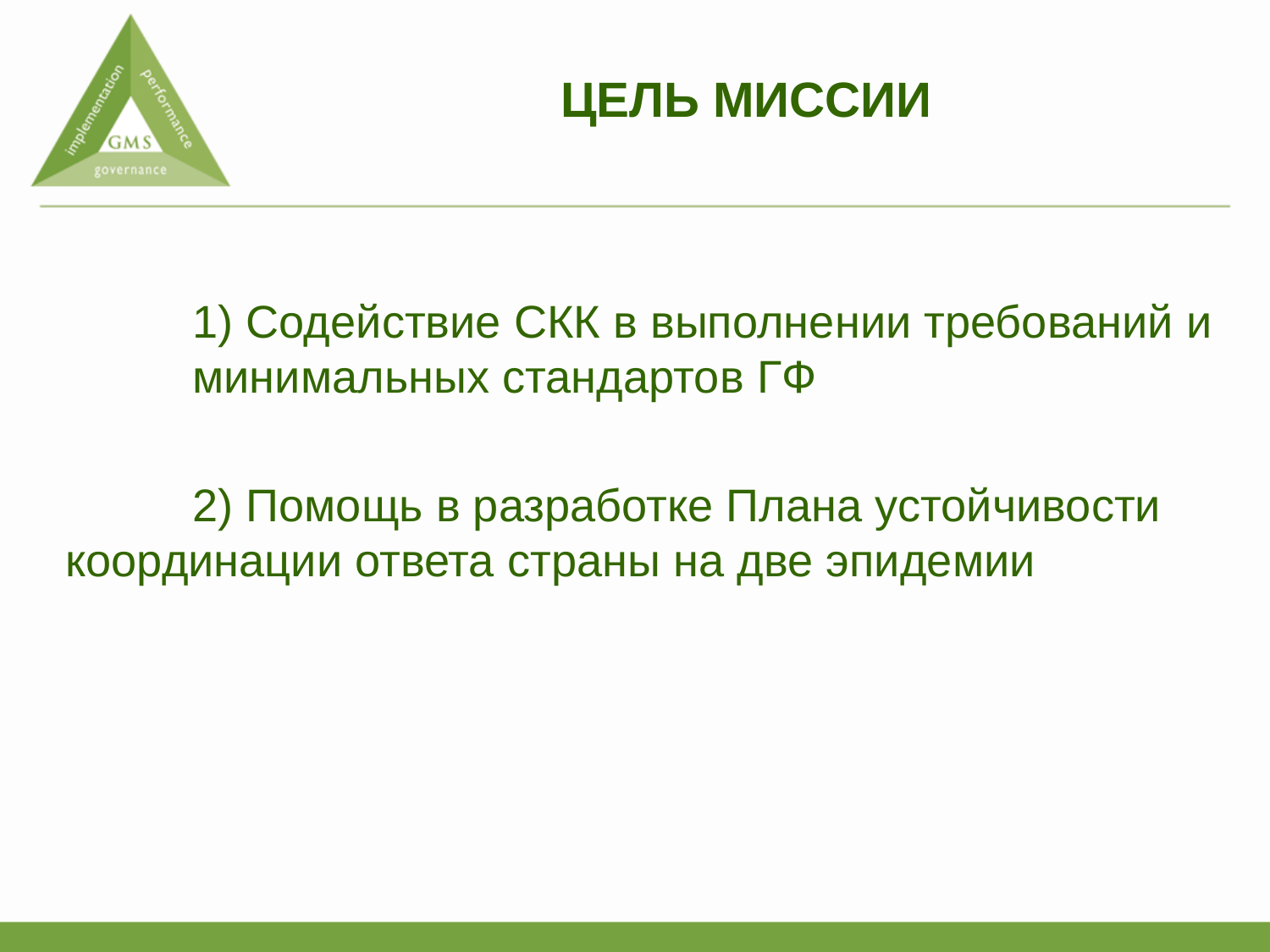

# ЦЕЛЬ МИССИИ

	1) Содействие СКК в выполнении требований и 	минимальных стандартов ГФ

	2) Помощь в разработке Плана устойчивости 	координации ответа страны на две эпидемии